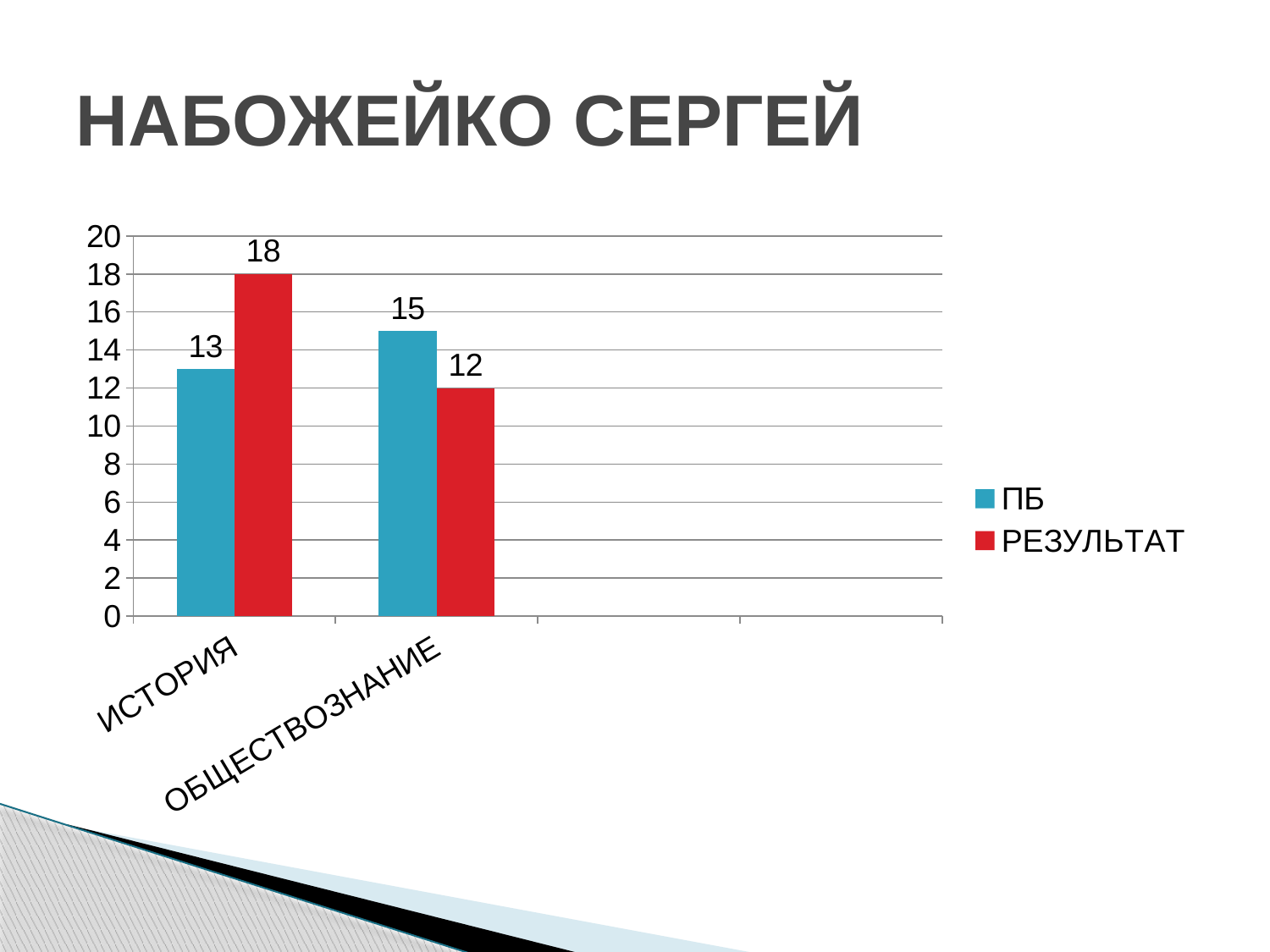

# НАБОЖЕЙКО СЕРГЕЙ

### Chart

| Category | ПБ | РЕЗУЛЬТАТ |
|---|---|---|
| ИСТОРИЯ | 13.0 | 18.0 |
| ОБЩЕСТВОЗНАНИЕ | 15.0 | 12.0 |